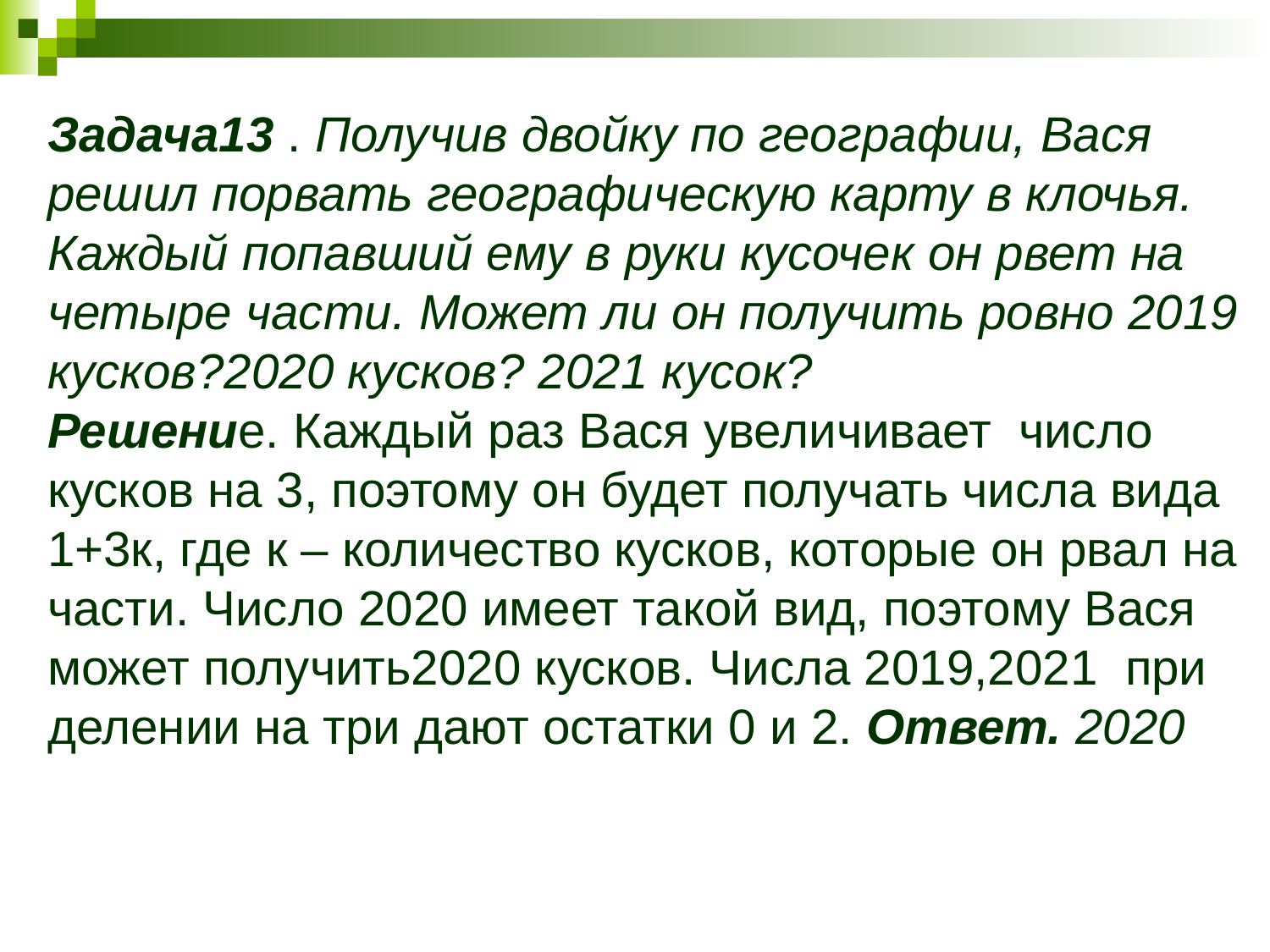

Задача13 . Получив двойку по географии, Вася решил порвать географическую карту в клочья. Каждый попавший ему в руки кусочек он рвет на четыре части. Может ли он получить ровно 2019 кусков?2020 кусков? 2021 кусок?
Решение. Каждый раз Вася увеличивает  число кусков на 3, поэтому он будет получать числа вида 1+3к, где к – количество кусков, которые он рвал на части. Число 2020 имеет такой вид, поэтому Вася может получить2020 кусков. Числа 2019,2021  при делении на три дают остатки 0 и 2. Ответ. 2020